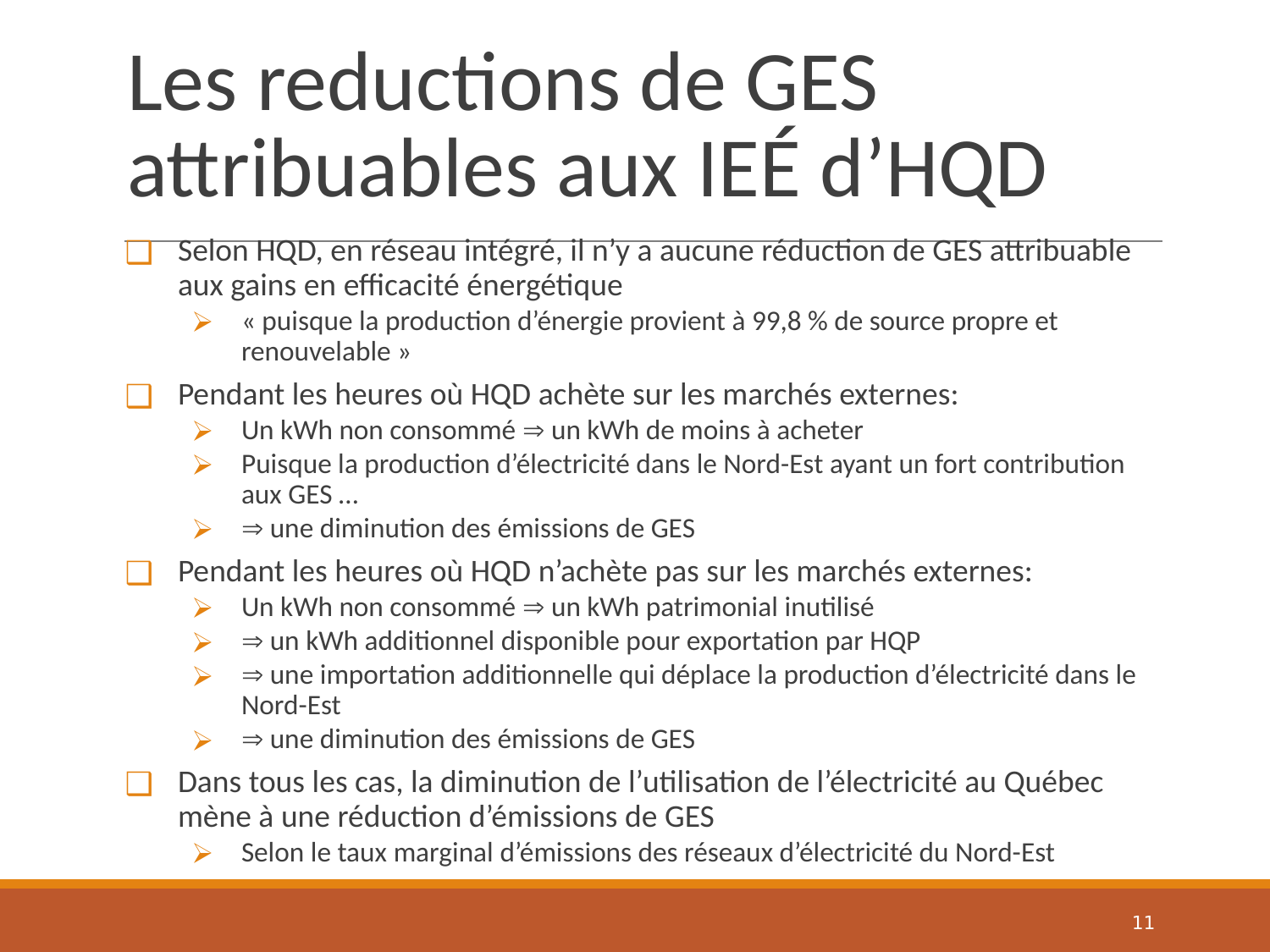

# Les reductions de GES attribuables aux IEÉ d’HQD
Selon HQD, en réseau intégré, il n’y a aucune réduction de GES attribuable aux gains en efficacité énergétique
« puisque la production d’énergie provient à 99,8 % de source propre et renouvelable »
Pendant les heures où HQD achète sur les marchés externes:
Un kWh non consommé ⇒ un kWh de moins à acheter
Puisque la production d’électricité dans le Nord-Est ayant un fort contribution aux GES …
⇒ une diminution des émissions de GES
Pendant les heures où HQD n’achète pas sur les marchés externes:
Un kWh non consommé ⇒ un kWh patrimonial inutilisé
⇒ un kWh additionnel disponible pour exportation par HQP
⇒ une importation additionnelle qui déplace la production d’électricité dans le Nord-Est
⇒ une diminution des émissions de GES
Dans tous les cas, la diminution de l’utilisation de l’électricité au Québec mène à une réduction d’émissions de GES
Selon le taux marginal d’émissions des réseaux d’électricité du Nord-Est

11